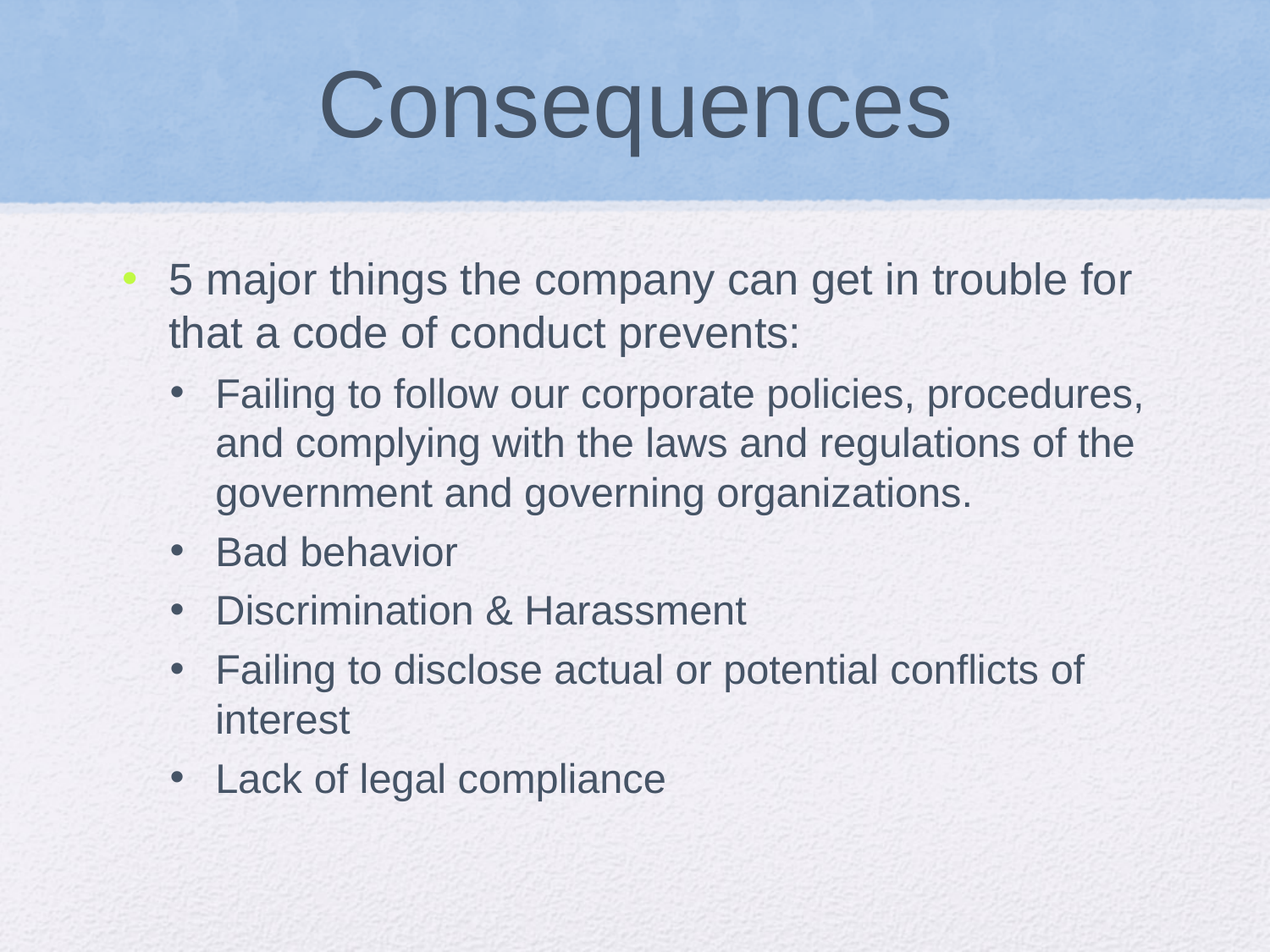

# Consequences
5 major things the company can get in trouble for that a code of conduct prevents:
Failing to follow our corporate policies, procedures, and complying with the laws and regulations of the government and governing organizations.
Bad behavior
Discrimination & Harassment
Failing to disclose actual or potential conflicts of interest
Lack of legal compliance